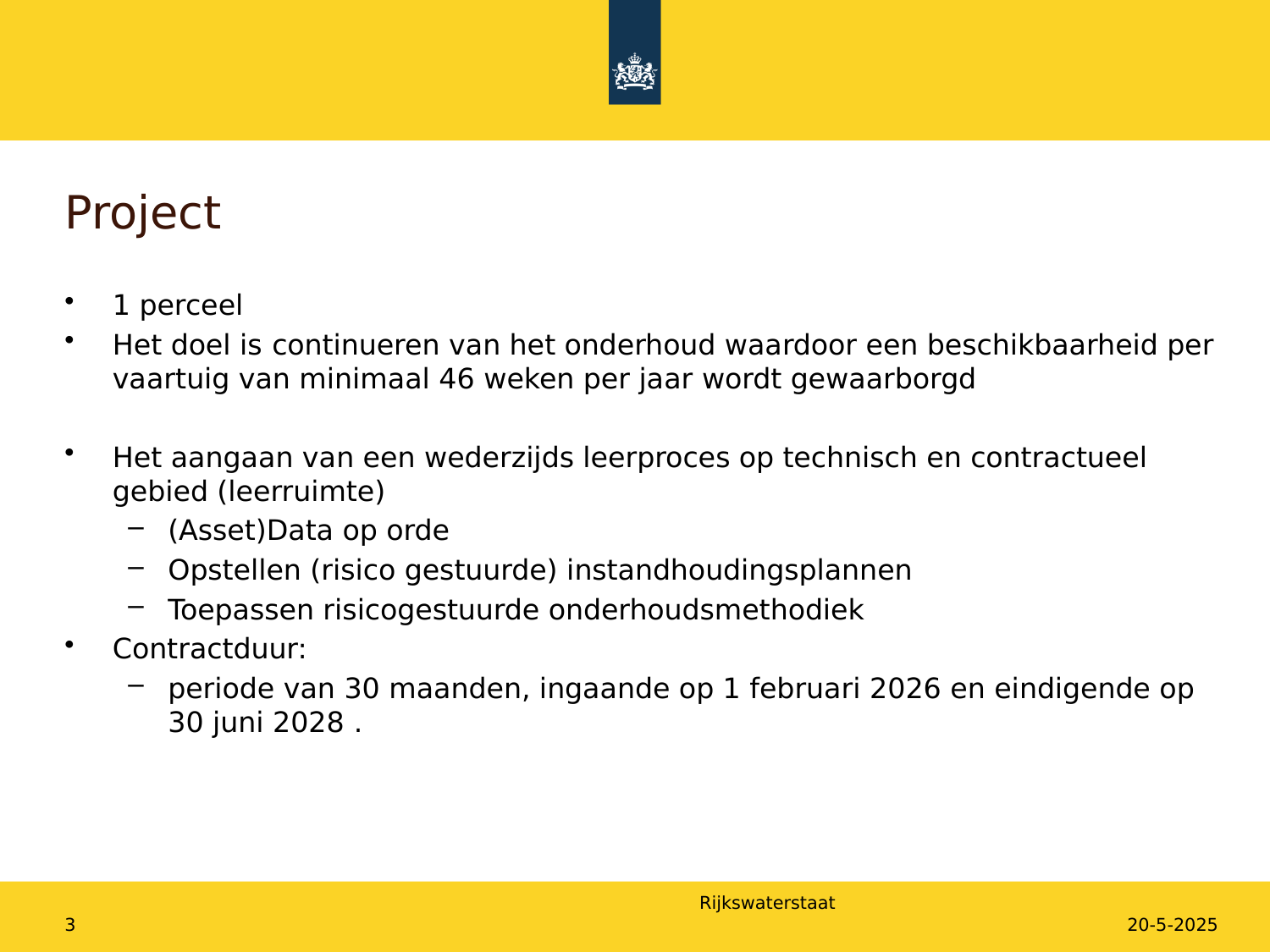

# Project
1 perceel
Het doel is continueren van het onderhoud waardoor een beschikbaarheid per vaartuig van minimaal 46 weken per jaar wordt gewaarborgd

Het aangaan van een wederzijds leerproces op technisch en contractueel gebied (leerruimte)
(Asset)Data op orde
Opstellen (risico gestuurde) instandhoudingsplannen
Toepassen risicogestuurde onderhoudsmethodiek
Contractduur:
periode van 30 maanden, ingaande op 1 februari 2026 en eindigende op 30 juni 2028 .

3
20-5-2025